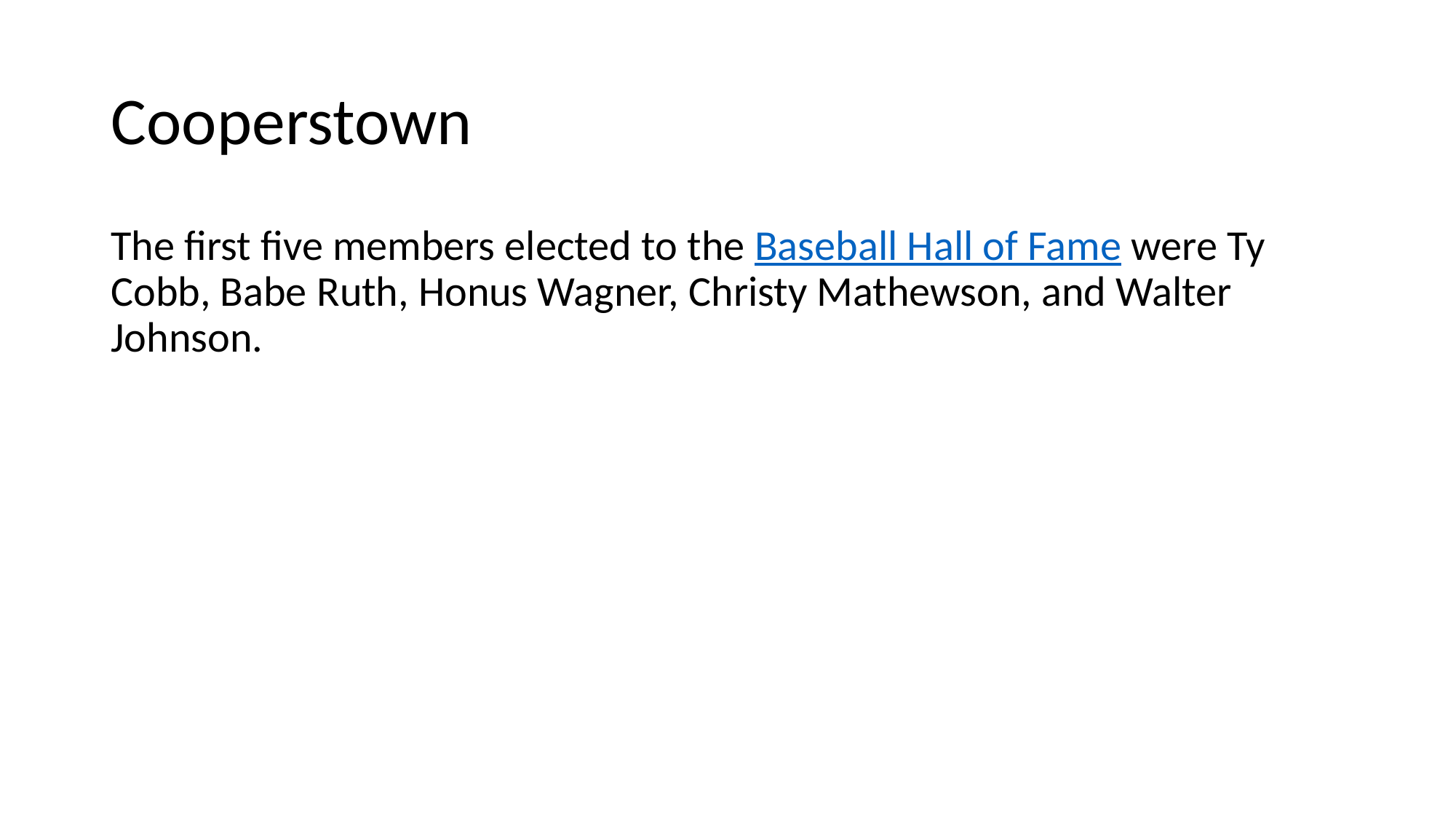

# Cooperstown
The first five members elected to the Baseball Hall of Fame were Ty Cobb, Babe Ruth, Honus Wagner, Christy Mathewson, and Walter Johnson.